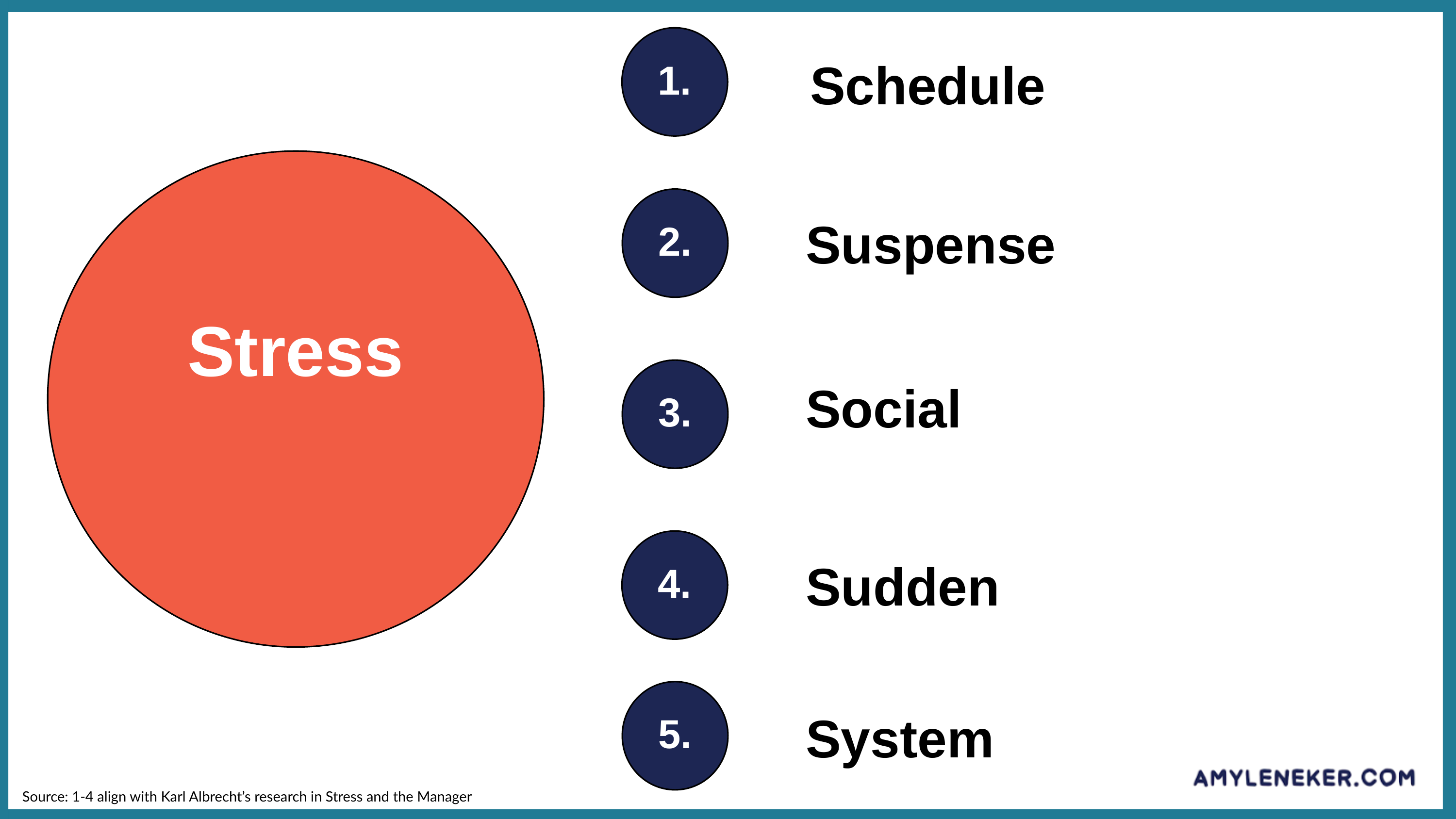

1.
Schedule

Stress

2.
Suspense

3.
Social

4.
Sudden

5.
System

Source: 1-4 align with Karl Albrecht’s research in Stress and the Manager